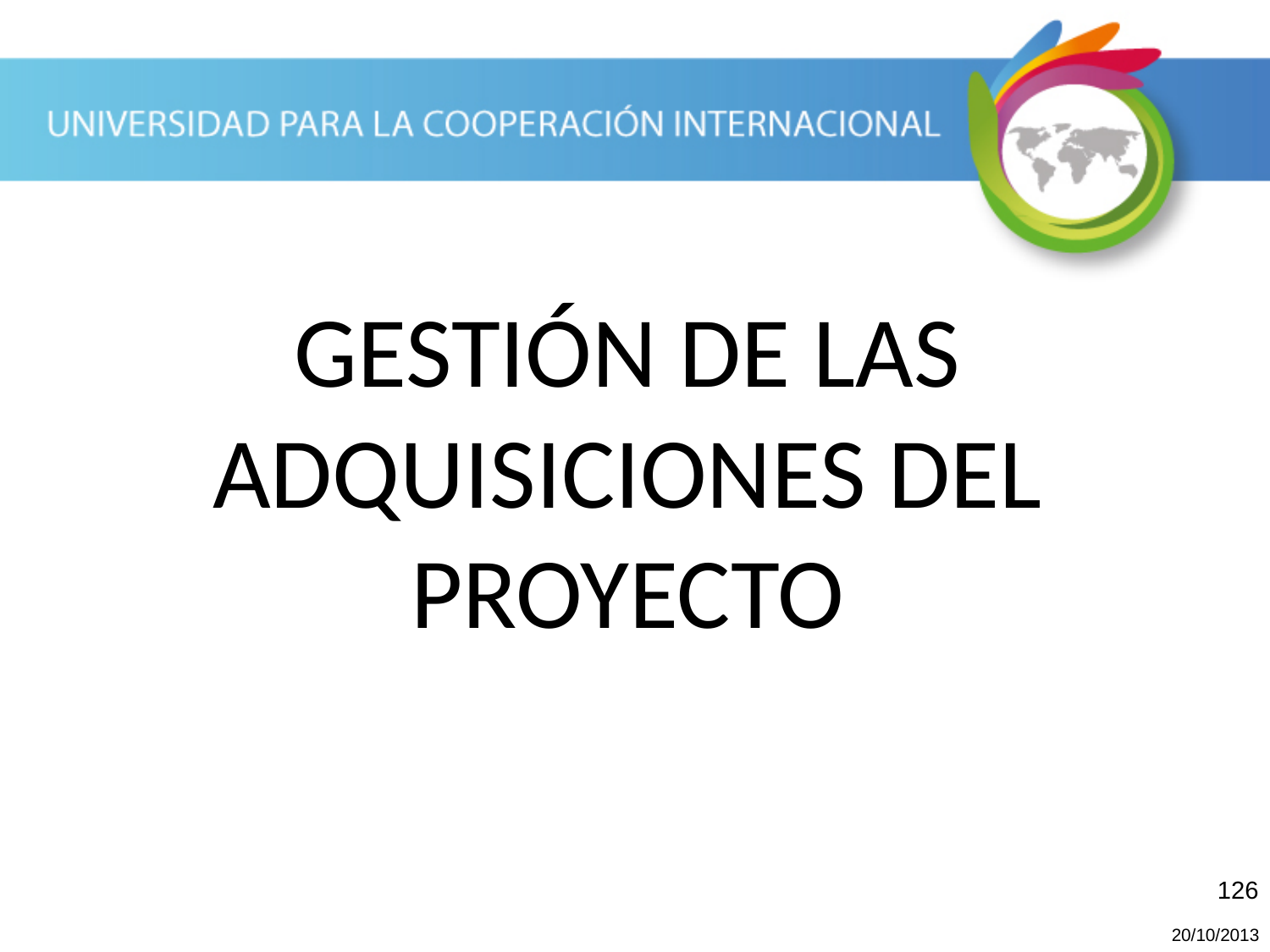

GESTIÓN DE LAS ADQUISICIONES DEL PROYECTO
126
20/10/2013